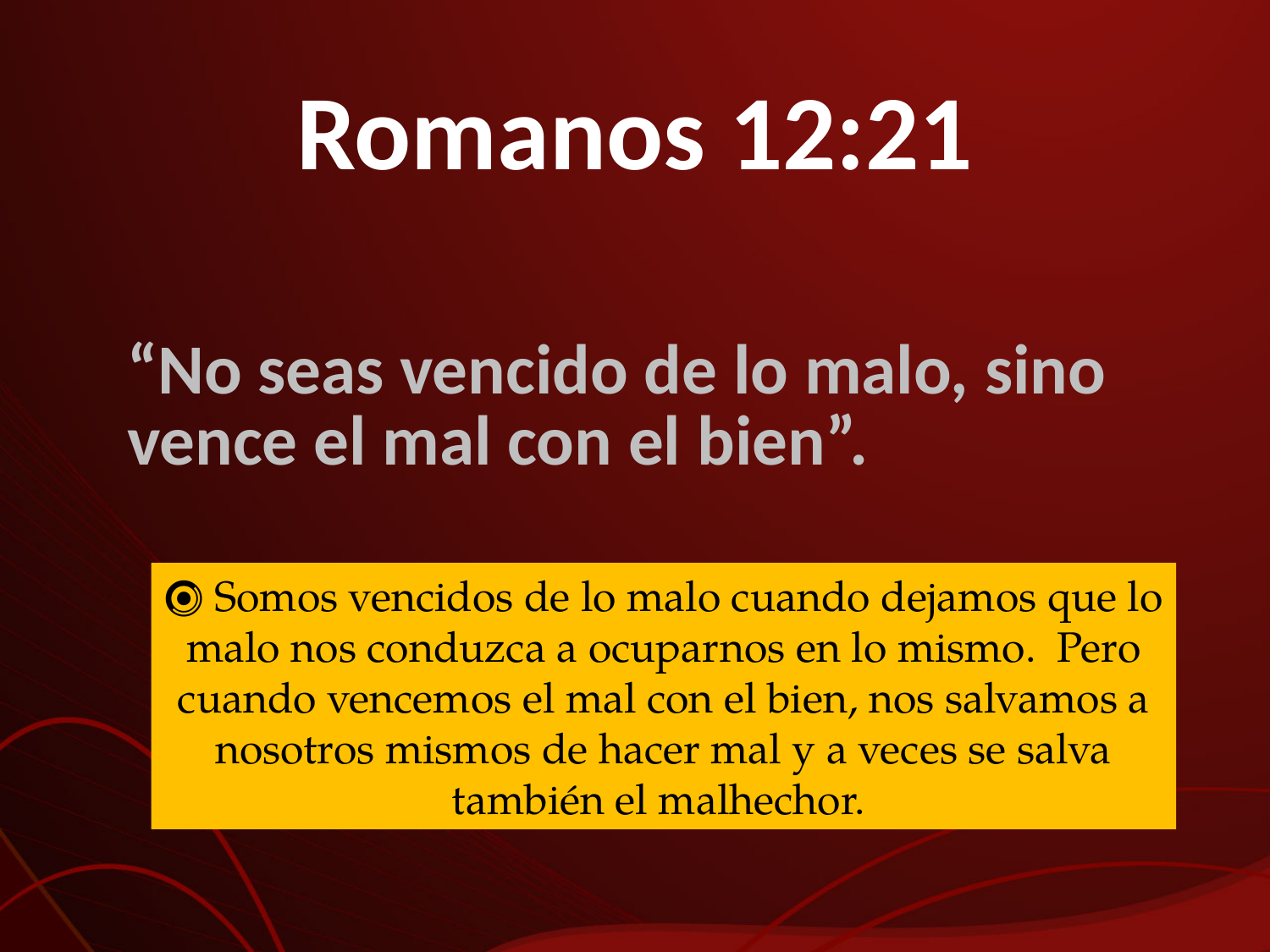

# Romanos 12:21
“No seas vencido de lo malo, sino vence el mal con el bien”.
🔘 Somos vencidos de lo malo cuando dejamos que lo malo nos conduzca a ocuparnos en lo mismo.  Pero cuando vencemos el mal con el bien, nos salvamos a nosotros mismos de hacer mal y a veces se salva también el malhechor.